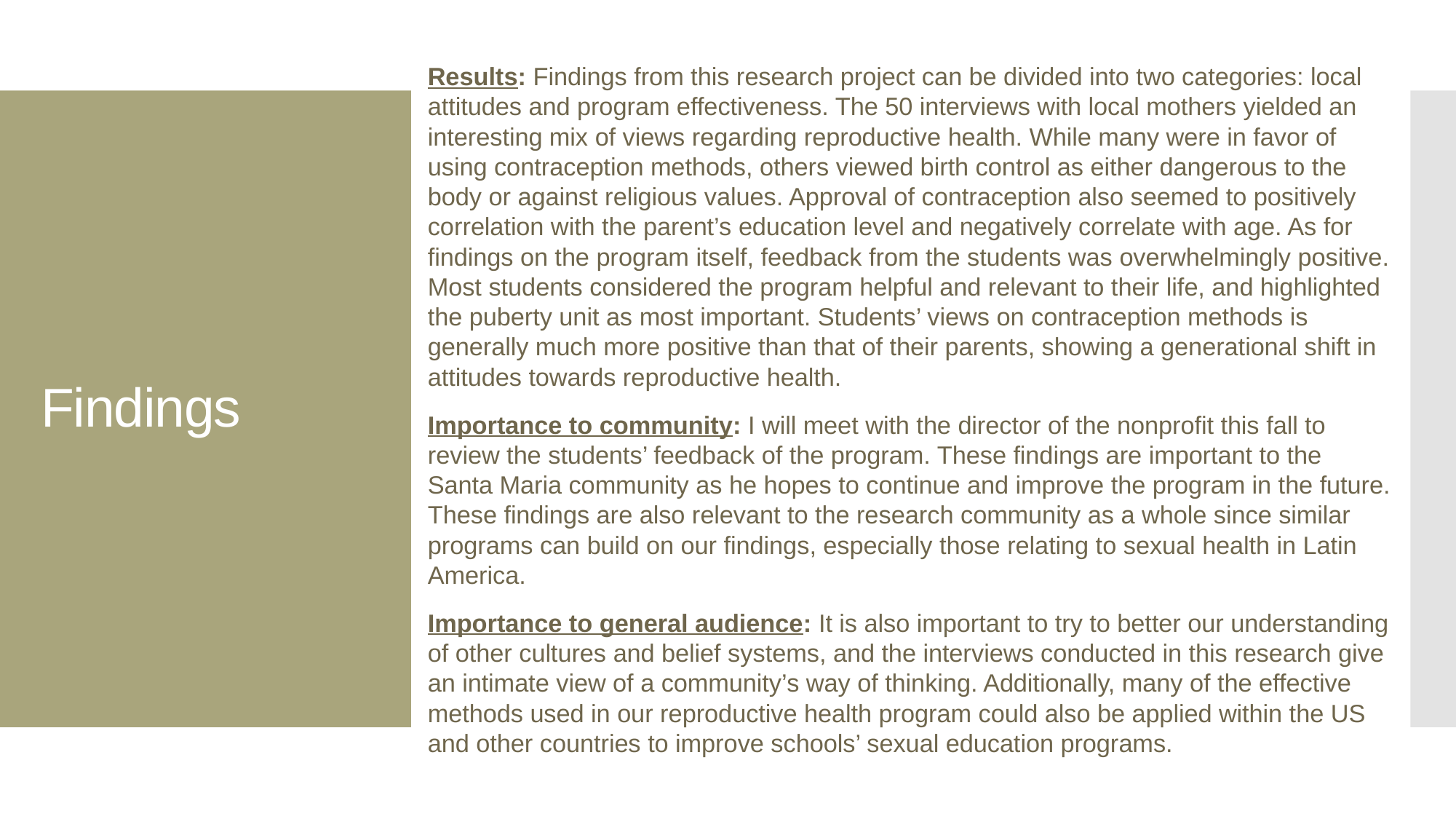

Results: Findings from this research project can be divided into two categories: local attitudes and program effectiveness. The 50 interviews with local mothers yielded an interesting mix of views regarding reproductive health. While many were in favor of using contraception methods, others viewed birth control as either dangerous to the body or against religious values. Approval of contraception also seemed to positively correlation with the parent’s education level and negatively correlate with age. As for findings on the program itself, feedback from the students was overwhelmingly positive. Most students considered the program helpful and relevant to their life, and highlighted the puberty unit as most important. Students’ views on contraception methods is generally much more positive than that of their parents, showing a generational shift in attitudes towards reproductive health.
Importance to community: I will meet with the director of the nonprofit this fall to review the students’ feedback of the program. These findings are important to the Santa Maria community as he hopes to continue and improve the program in the future. These findings are also relevant to the research community as a whole since similar programs can build on our findings, especially those relating to sexual health in Latin America.
Importance to general audience: It is also important to try to better our understanding of other cultures and belief systems, and the interviews conducted in this research give an intimate view of a community’s way of thinking. Additionally, many of the effective methods used in our reproductive health program could also be applied within the US and other countries to improve schools’ sexual education programs.
# Findings